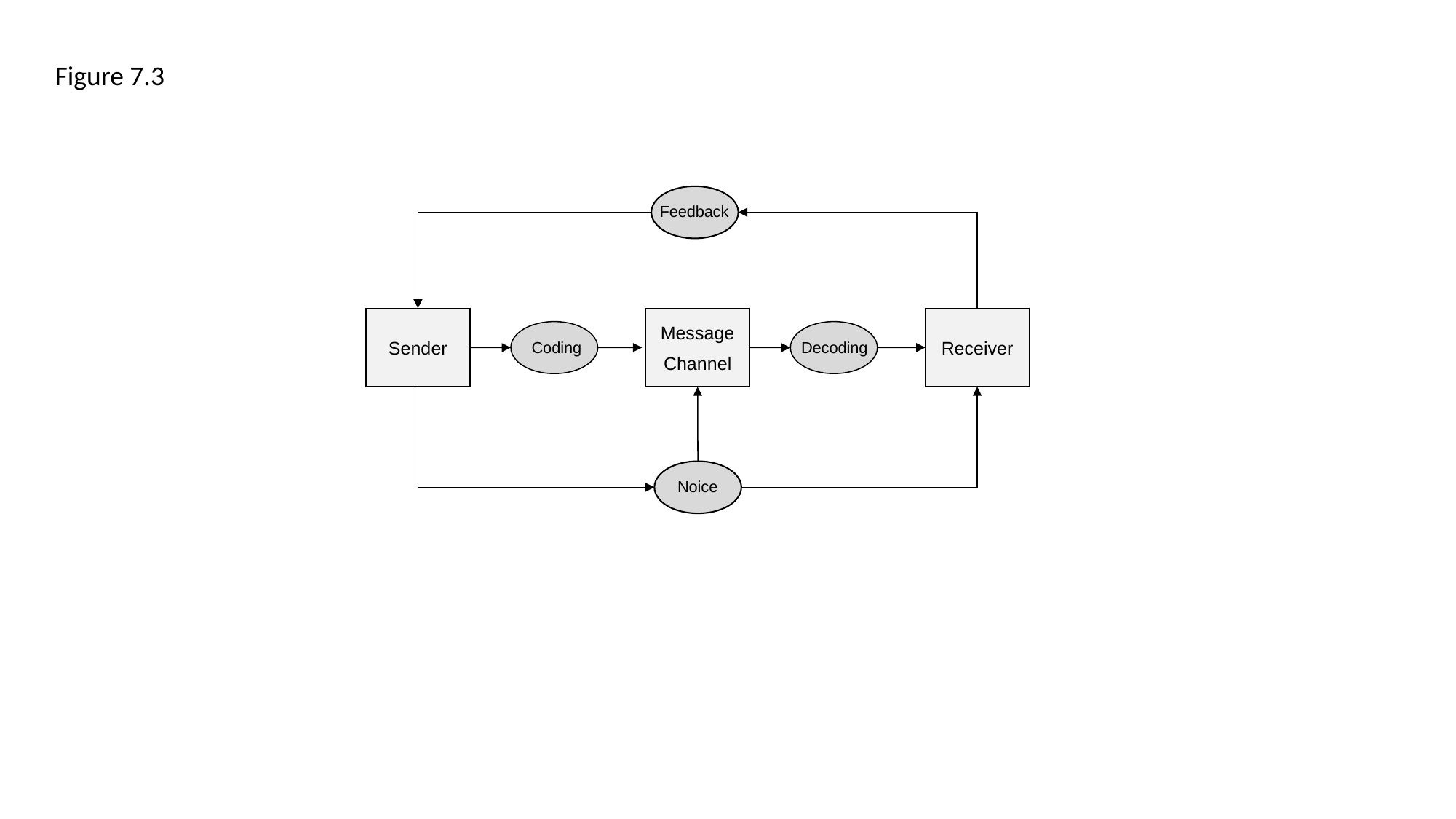

Figure 7.3

Feedback
Sender
Message
Channel
Receiver

Decoding
Coding

Noice